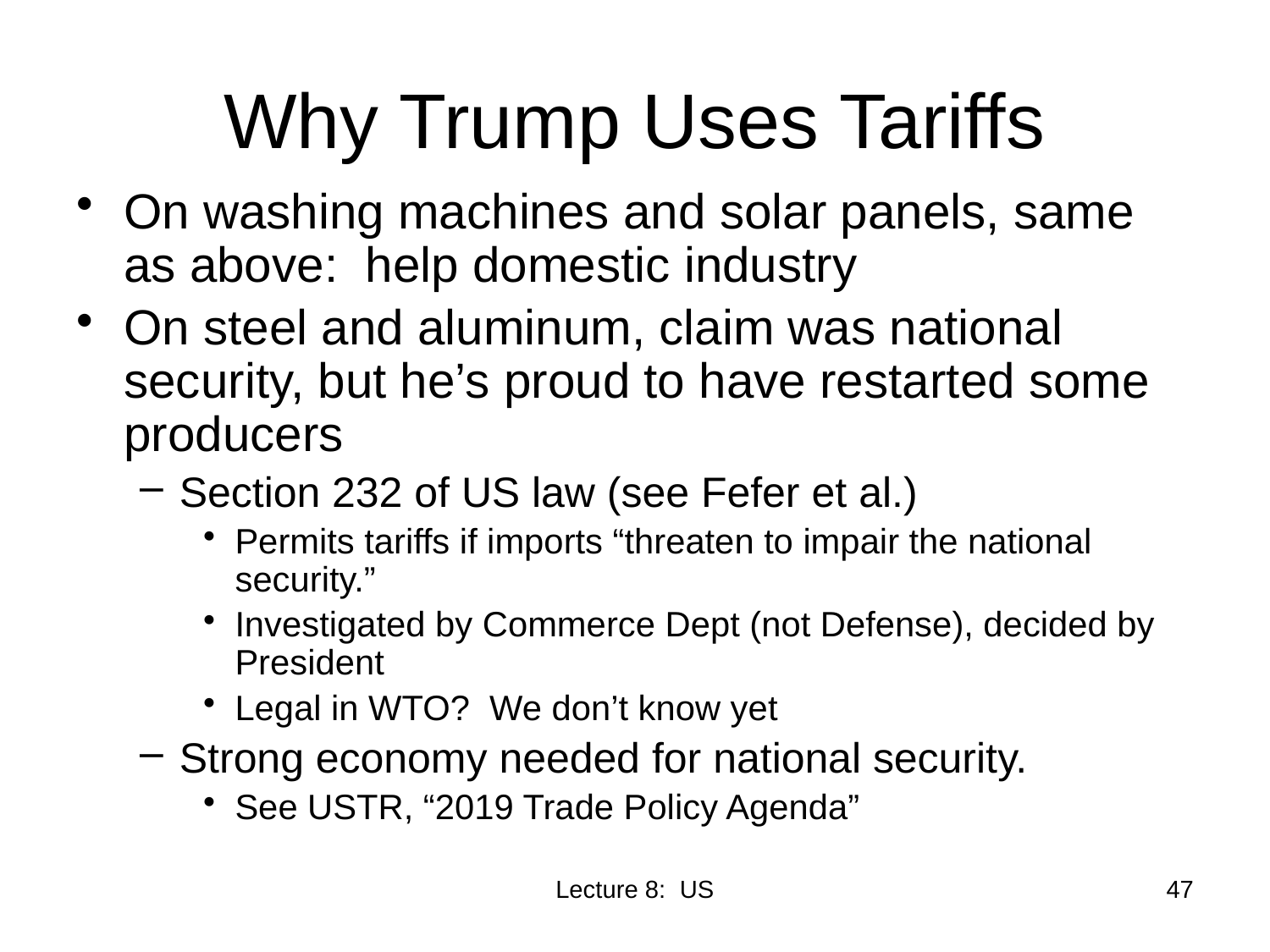

# Why Trump Uses Tariffs
On washing machines and solar panels, same as above:  help domestic industry
On steel and aluminum, claim was national security, but he’s proud to have restarted some producers
Section 232 of US law (see Fefer et al.)
Permits tariffs if imports “threaten to impair the national security.”
Investigated by Commerce Dept (not Defense), decided by President
Legal in WTO?  We don’t know yet
Strong economy needed for national security.
See USTR, “2019 Trade Policy Agenda”

Lecture 8:  US
47